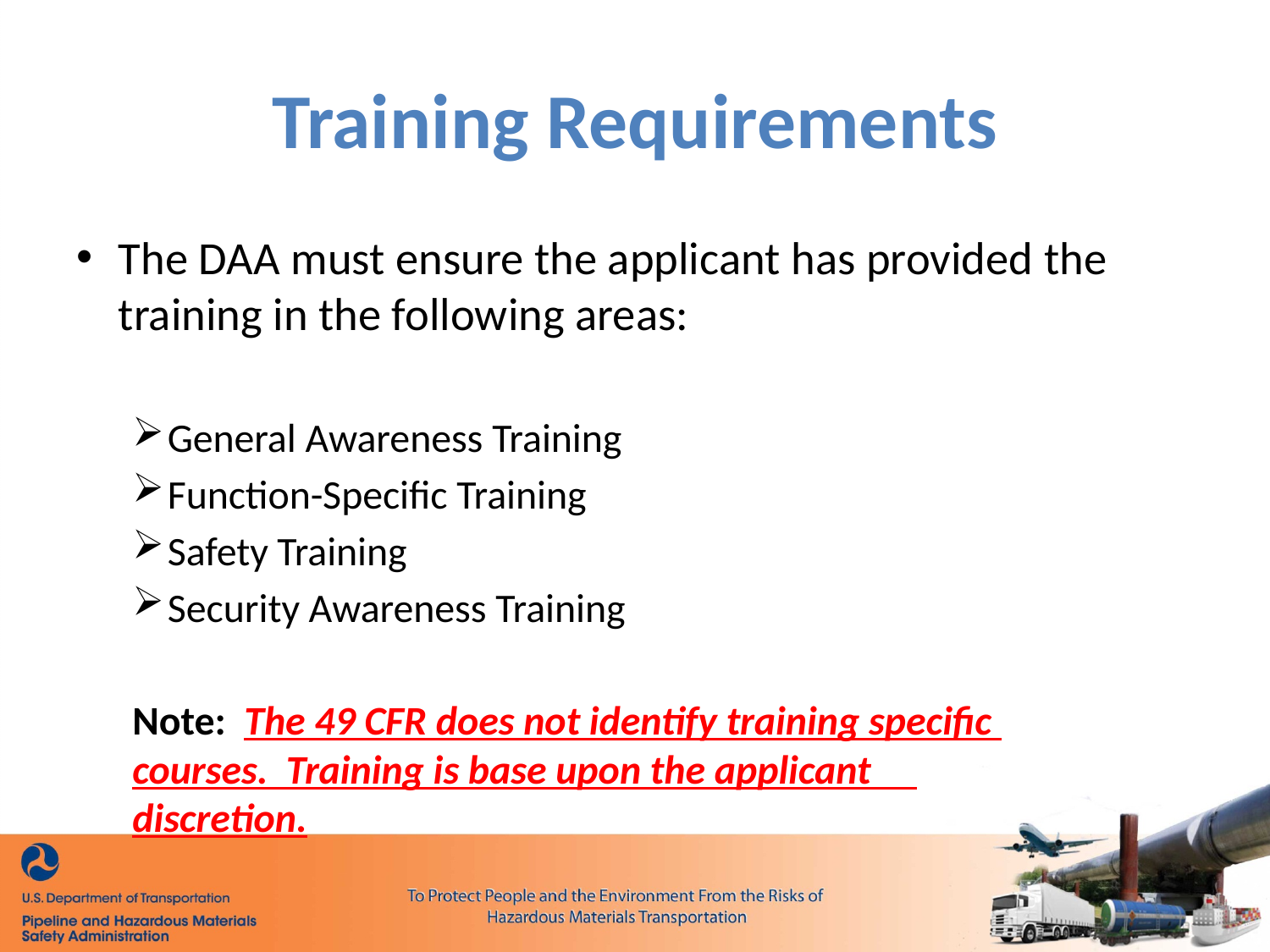

# Training Requirements
The DAA must ensure the applicant has provided the training in the following areas:

General Awareness Training
Function-Specific Training
Safety Training
Security Awareness Training

Note:  The 49 CFR does not identify training specific 	      courses.  Training is base upon the applicant     	      discretion.